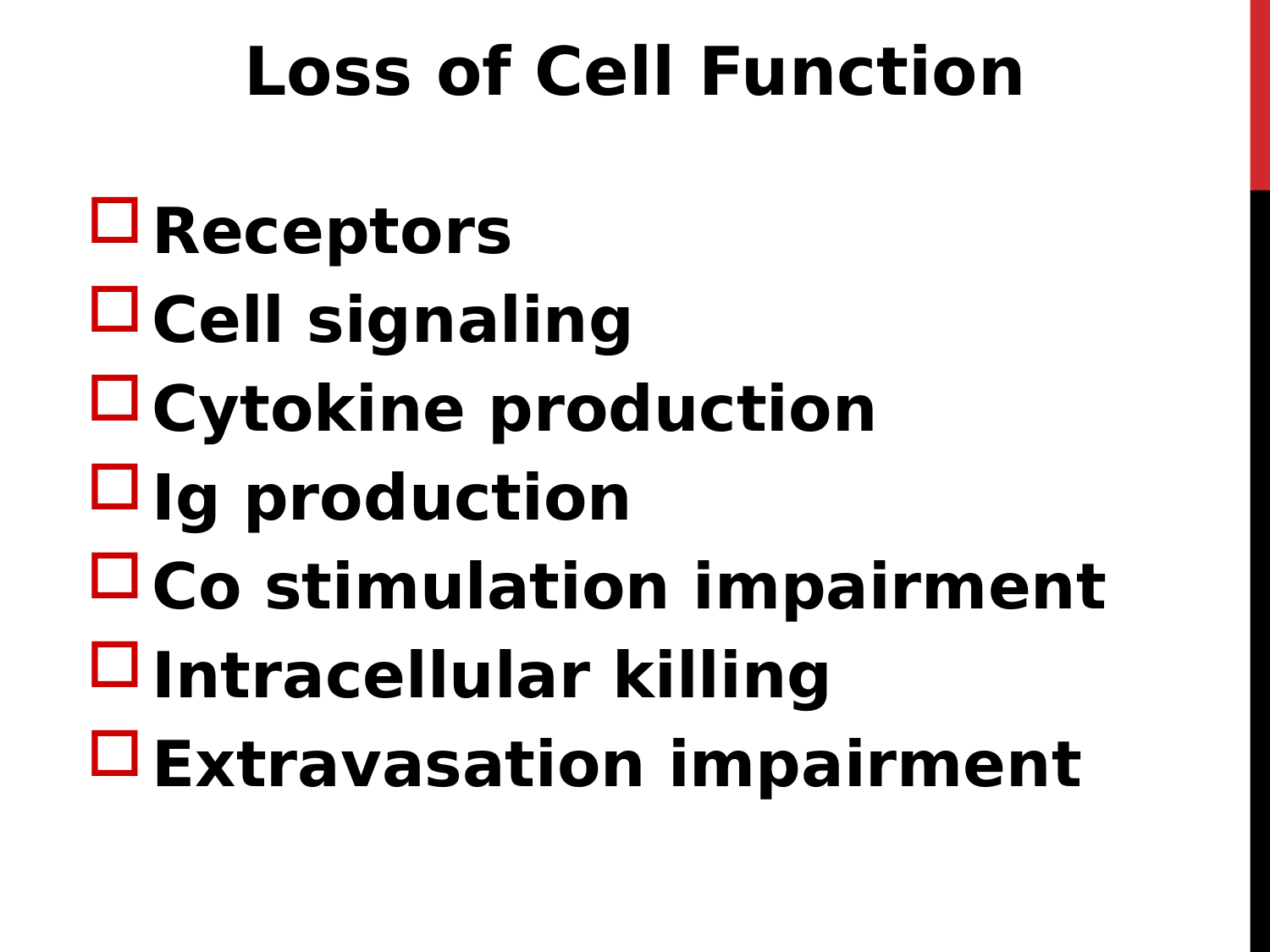

Loss of Cell Function
Receptors
Cell signaling
Cytokine production
Ig production
Co stimulation impairment
Intracellular killing
Extravasation impairment